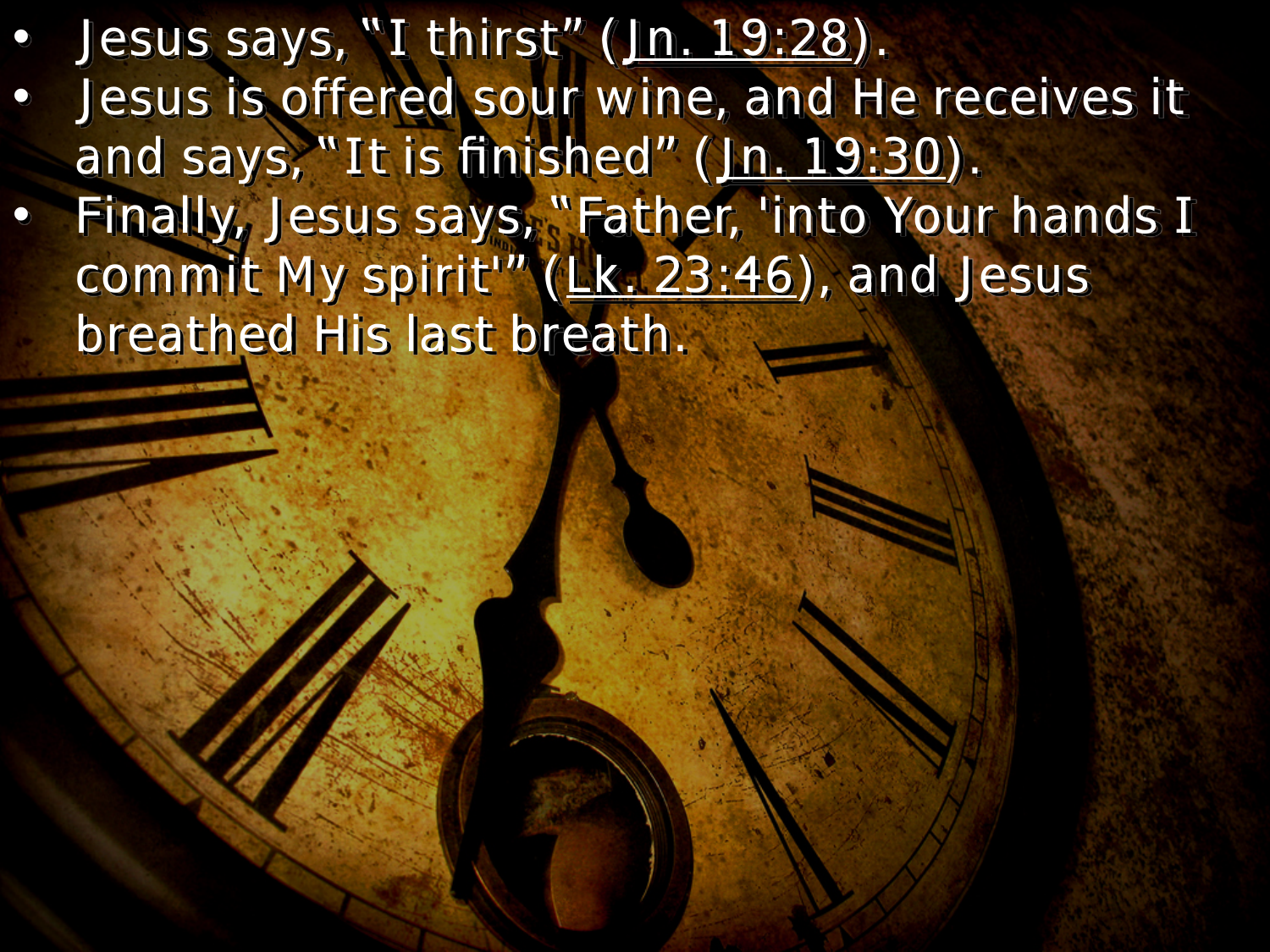

Jesus says, “I thirst” (Jn. 19:28).
Jesus is offered sour wine, and He receives it and says, “It is finished” (Jn. 19:30).
Finally, Jesus says, “Father, 'into Your hands I commit My spirit'” (Lk. 23:46), and Jesus breathed His last breath.